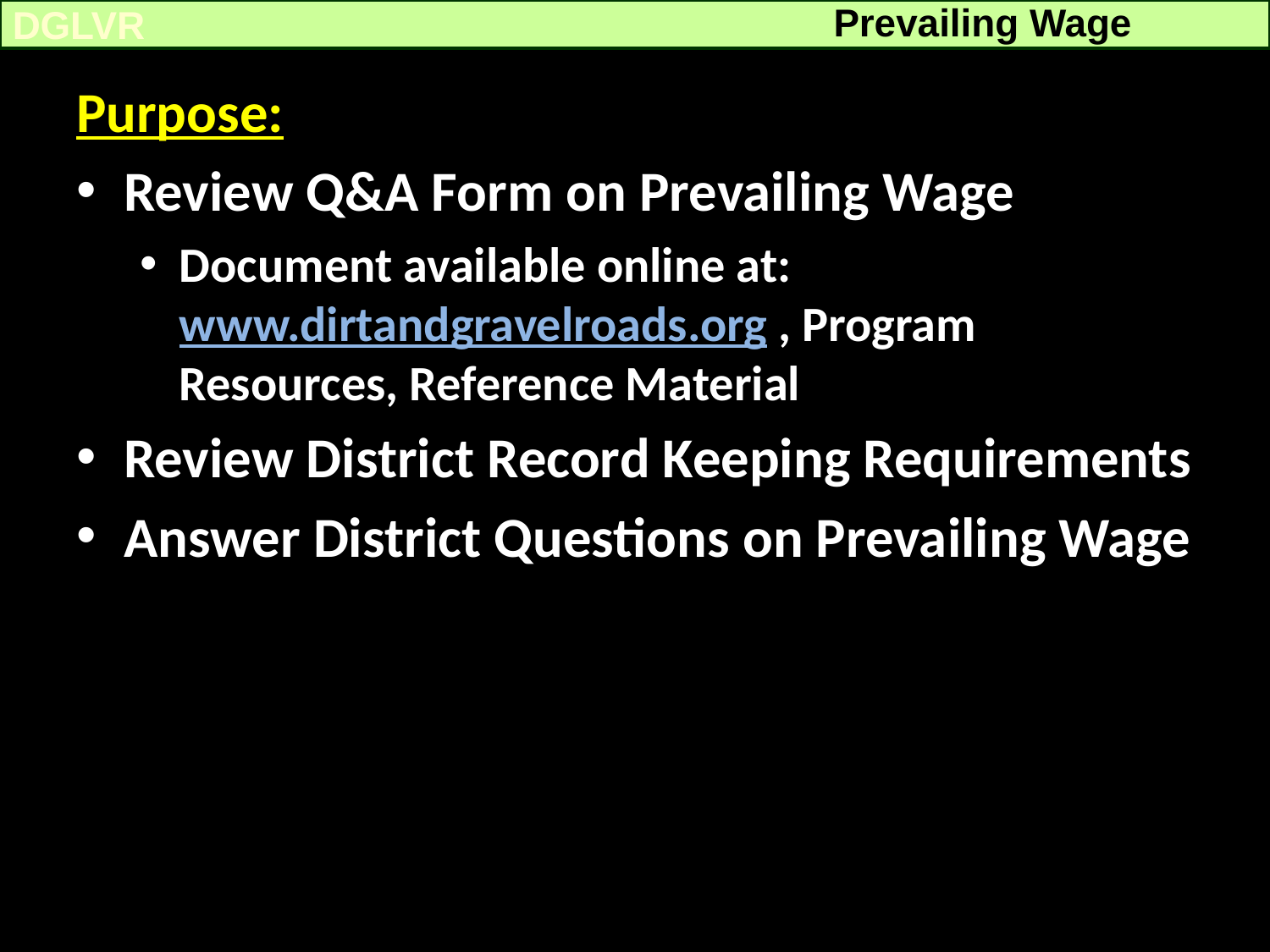

Prevailing Wage
DGLVR

Purpose:
Review Q&A Form on Prevailing Wage
Document available online at: www.dirtandgravelroads.org , Program Resources, Reference Material
Review District Record Keeping Requirements
Answer District Questions on Prevailing Wage